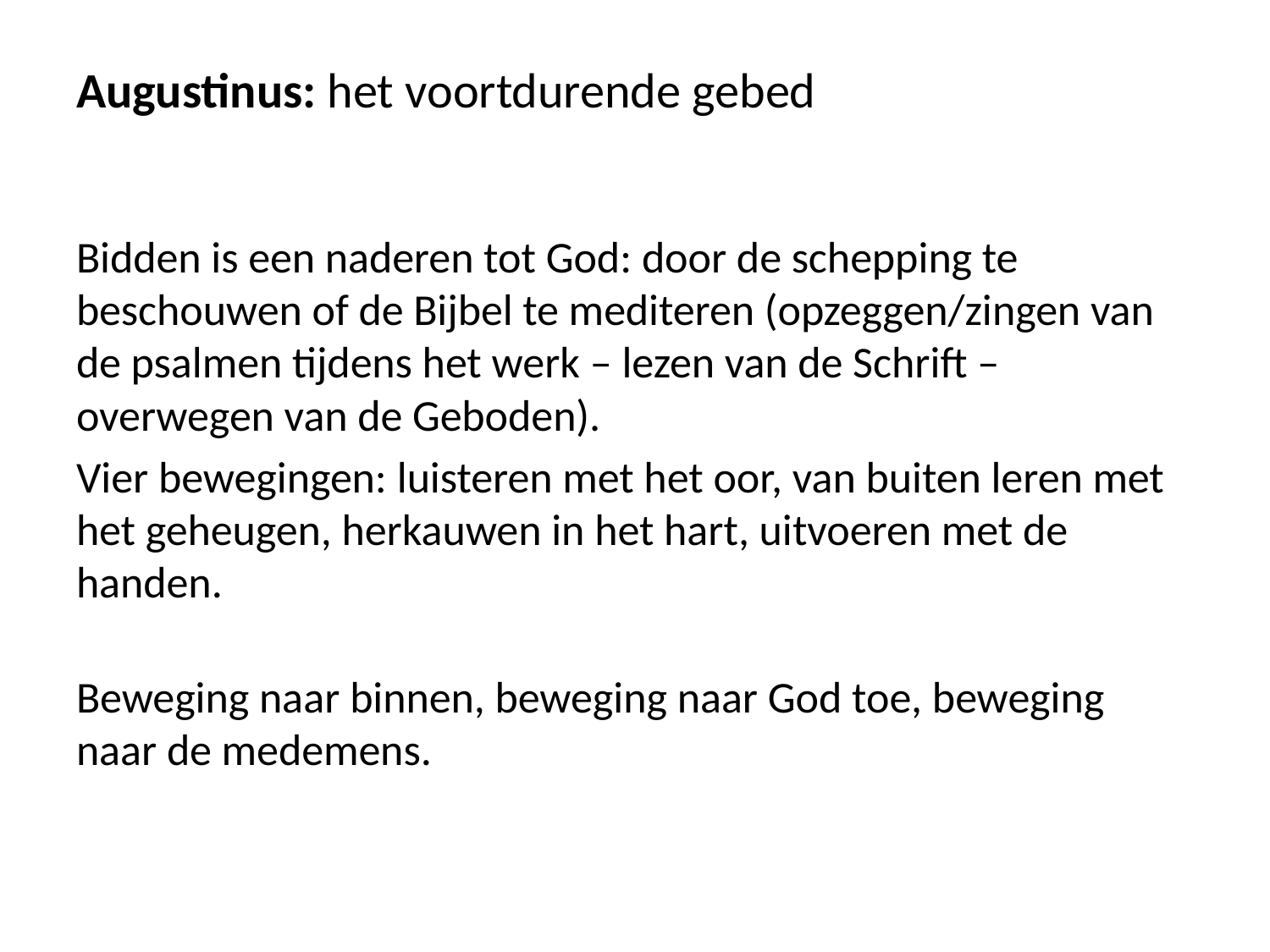

# Augustinus: het voortdurende gebed
Bidden is een naderen tot God: door de schepping te beschouwen of de Bijbel te mediteren (opzeggen/zingen van de psalmen tijdens het werk – lezen van de Schrift – overwegen van de Geboden).
Vier bewegingen: luisteren met het oor, van buiten leren met het geheugen, herkauwen in het hart, uitvoeren met de handen.
Beweging naar binnen, beweging naar God toe, beweging naar de medemens.